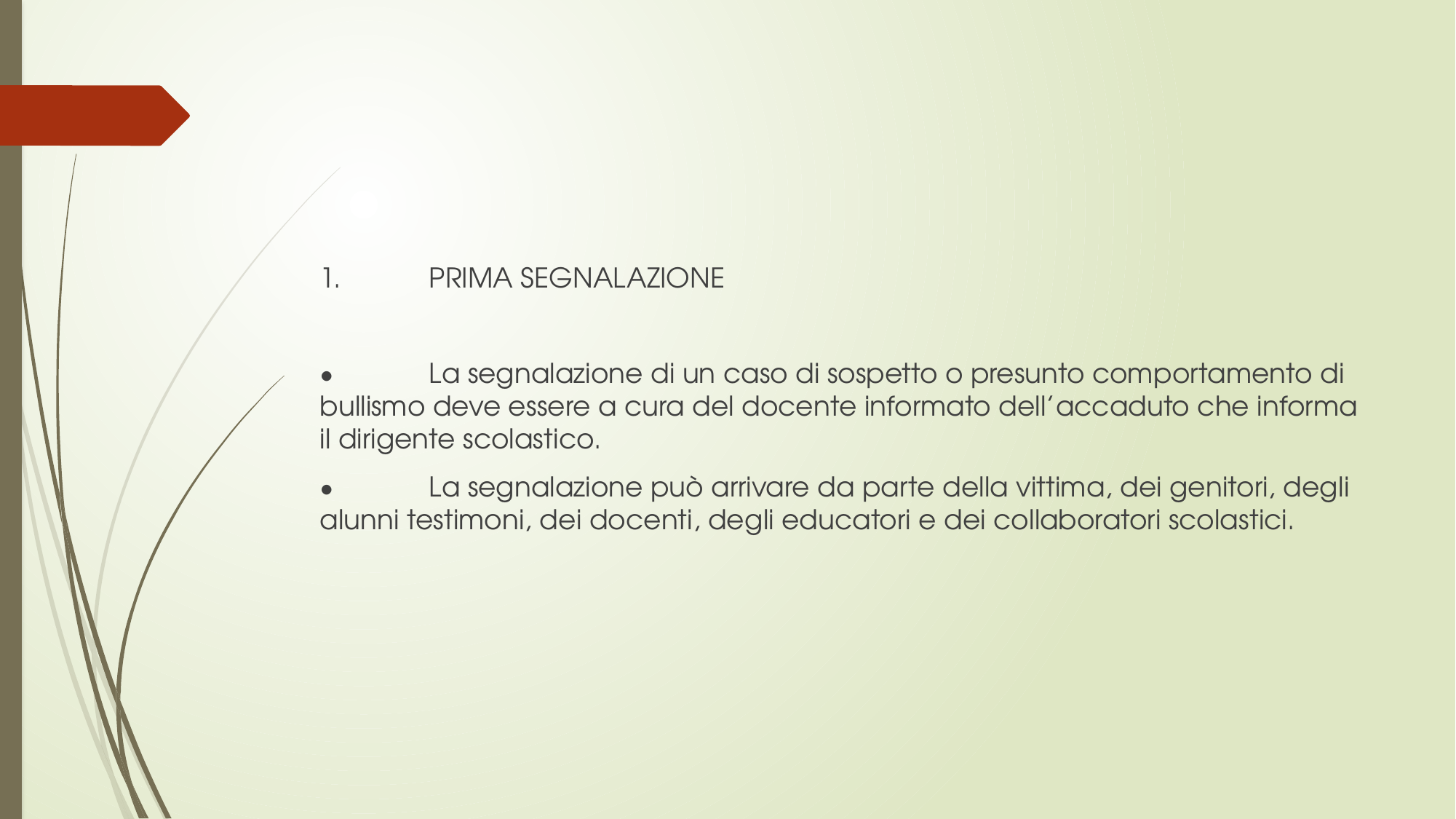

1.	PRIMA SEGNALAZIONE

•	La segnalazione di un caso di sospetto o presunto comportamento di bullismo deve essere a cura del docente informato dell’accaduto che informa il dirigente scolastico.
•	La segnalazione può arrivare da parte della vittima, dei genitori, degli alunni testimoni, dei docenti, degli educatori e dei collaboratori scolastici.